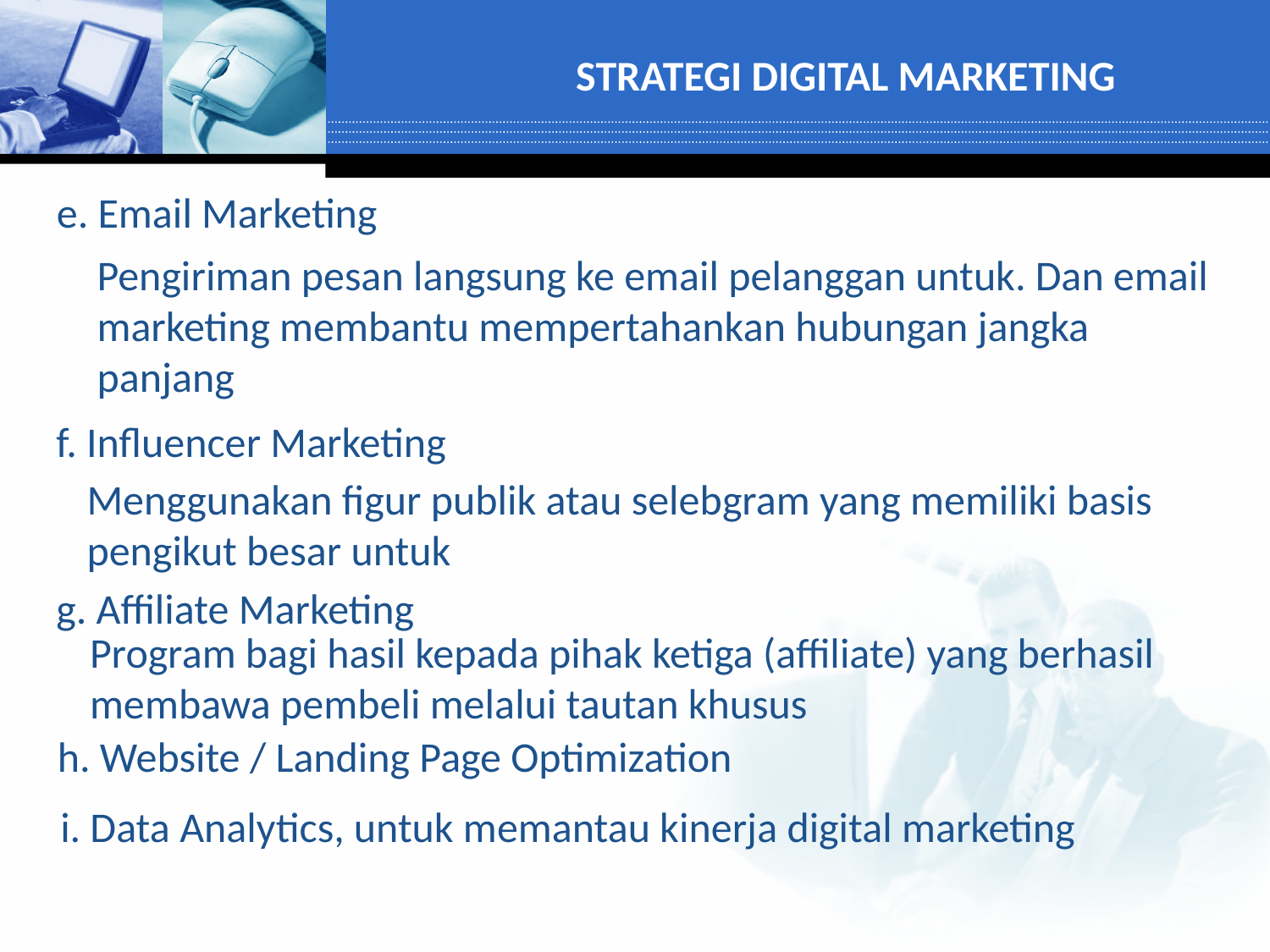

STRATEGI DIGITAL MARKETING
e. Email Marketing
Pengiriman pesan langsung ke email pelanggan untuk. Dan email marketing membantu mempertahankan hubungan jangka panjang
f. Influencer Marketing
Menggunakan figur publik atau selebgram yang memiliki basis pengikut besar untuk
g. Affiliate Marketing
Program bagi hasil kepada pihak ketiga (affiliate) yang berhasil membawa pembeli melalui tautan khusus
h. Website / Landing Page Optimization
i. Data Analytics, untuk memantau kinerja digital marketing